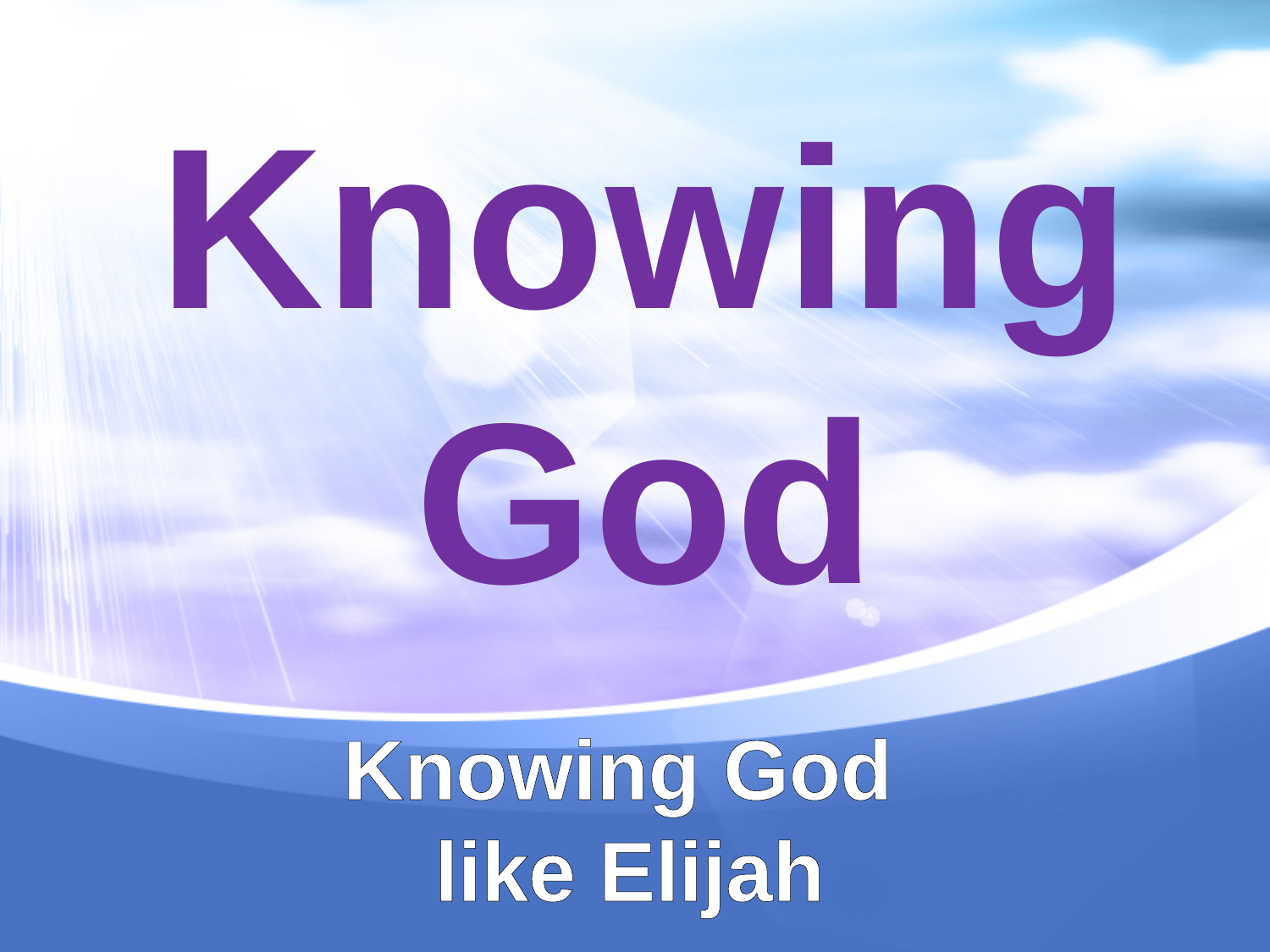

# Knowing God
Knowing God
like Elijah